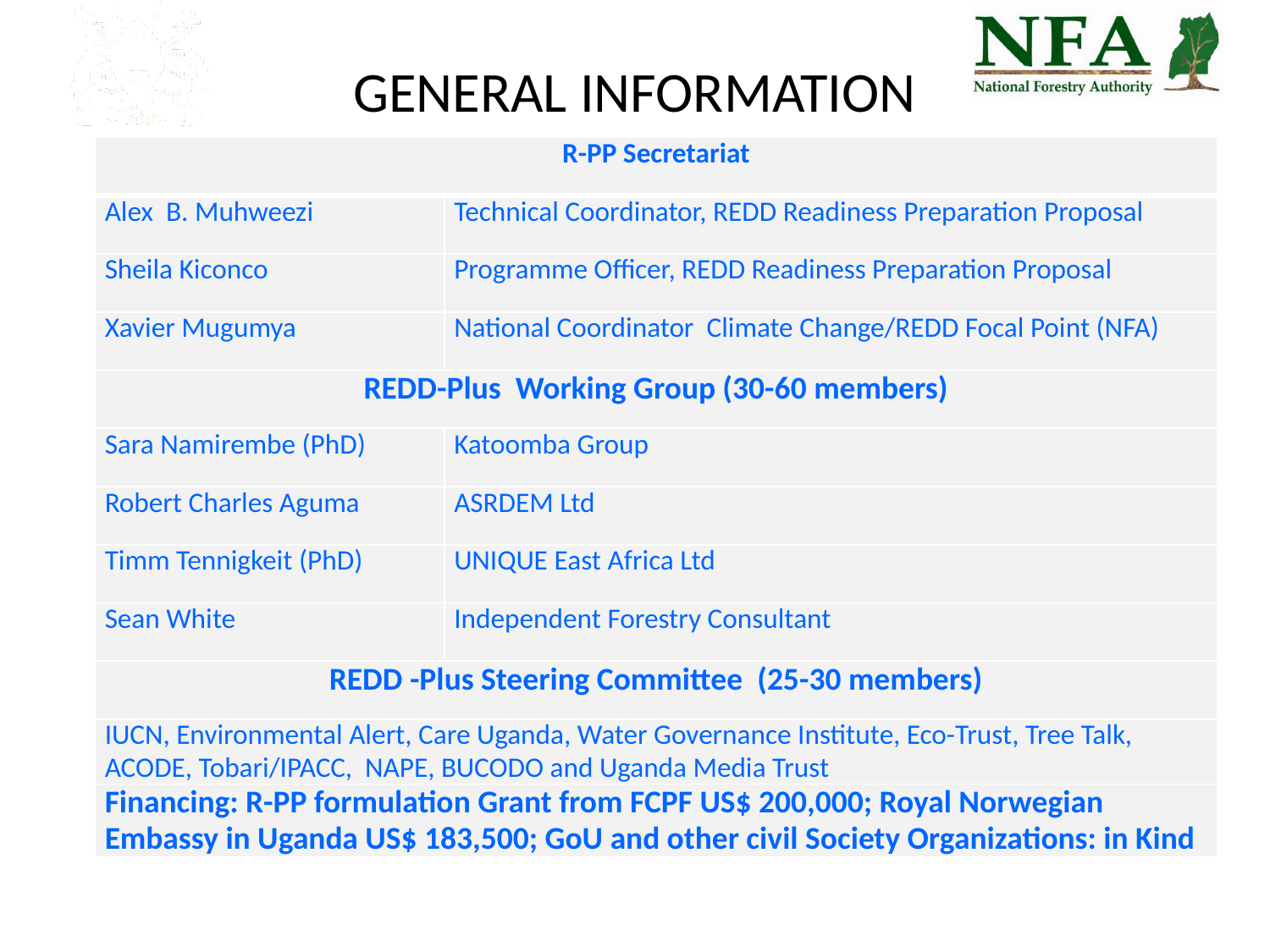

# GENERAL INFORMATION

| R-PP Secretariat |  |
| --- | --- |
| Alex B. Muhweezi | Technical Coordinator, REDD Readiness Preparation Proposal |
| Sheila Kiconco | Programme Officer, REDD Readiness Preparation Proposal |
| Xavier Mugumya | National Coordinator Climate Change/REDD Focal Point (NFA) |
| REDD-Plus Working Group (30-60 members) |  |
| Sara Namirembe (PhD) | Katoomba Group |
| Robert Charles Aguma | ASRDEM Ltd |
| Timm Tennigkeit (PhD) | UNIQUE East Africa Ltd |
| Sean White | Independent Forestry Consultant |
| REDD -Plus Steering Committee (25-30 members) |  |
| IUCN, Environmental Alert, Care Uganda, Water Governance Institute, Eco-Trust, Tree Talk, ACODE, Tobari/IPACC, NAPE, BUCODO and Uganda Media Trust |  |
| Financing: R-PP formulation Grant from FCPF US$ 200,000; Royal Norwegian Embassy in Uganda US$ 183,500; GoU and other civil Society Organizations: in Kind |  |